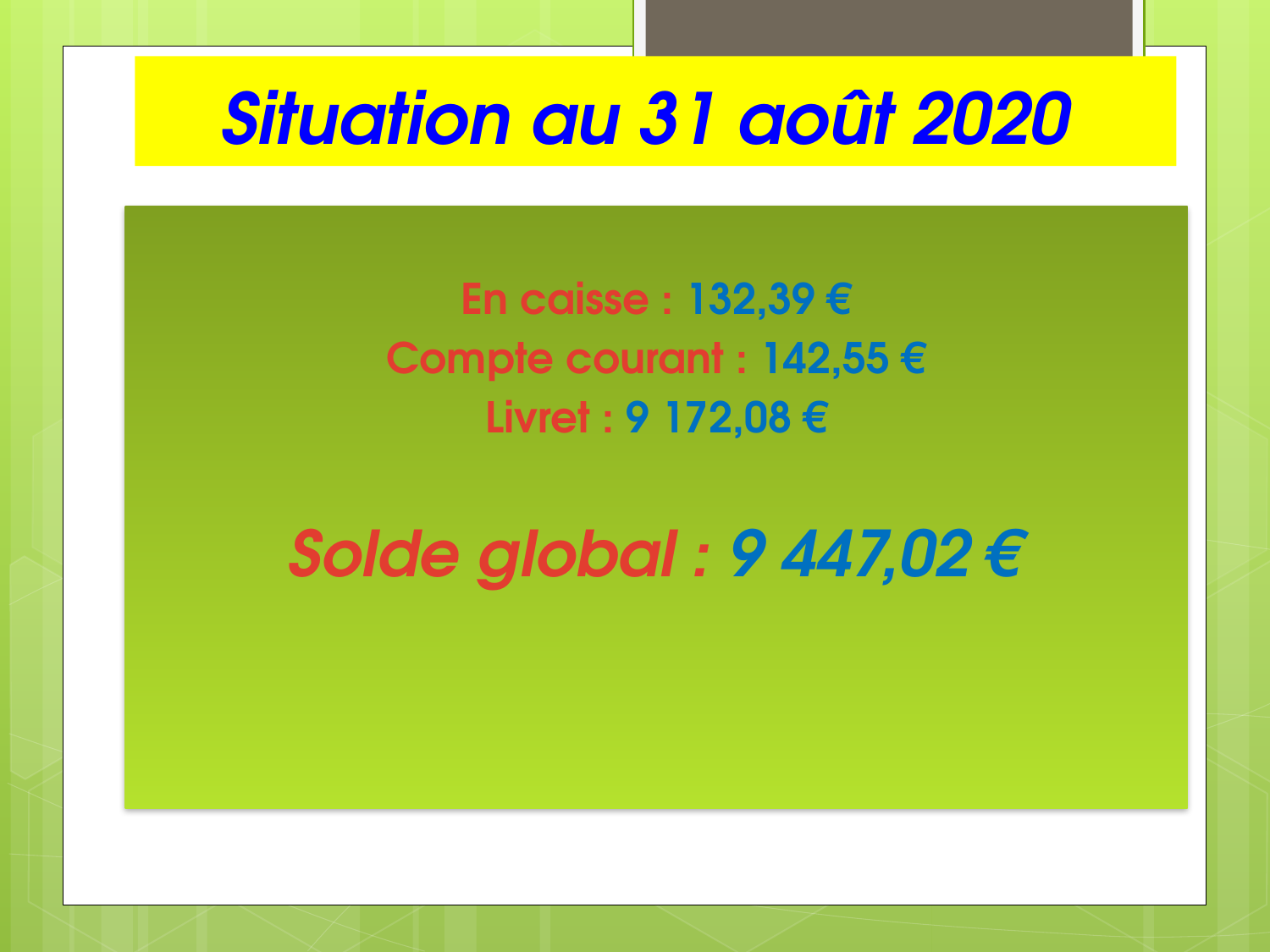

# Situation au 31 août 2020

En caisse : 132,39 €
Compte courant : 142,55 €
Livret : 9 172,08 €

Solde global : 9 447,02 €